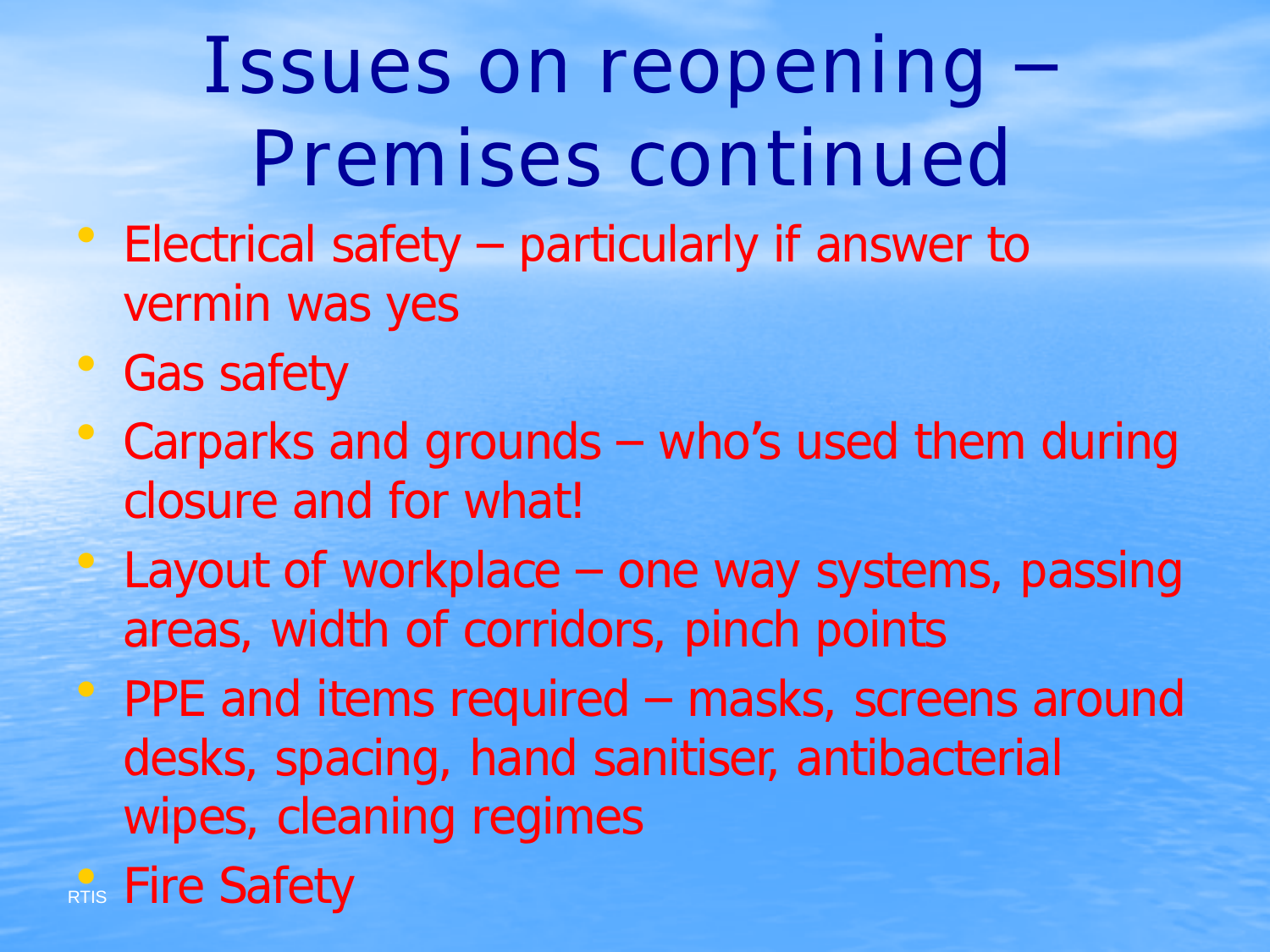

# Issues on reopening – Premises continued
Electrical safety – particularly if answer to vermin was yes
Gas safety
Carparks and grounds – who’s used them during closure and for what!
Layout of workplace – one way systems, passing areas, width of corridors, pinch points
PPE and items required – masks, screens around desks, spacing, hand sanitiser, antibacterial wipes, cleaning regimes
Fire Safety
RTIS